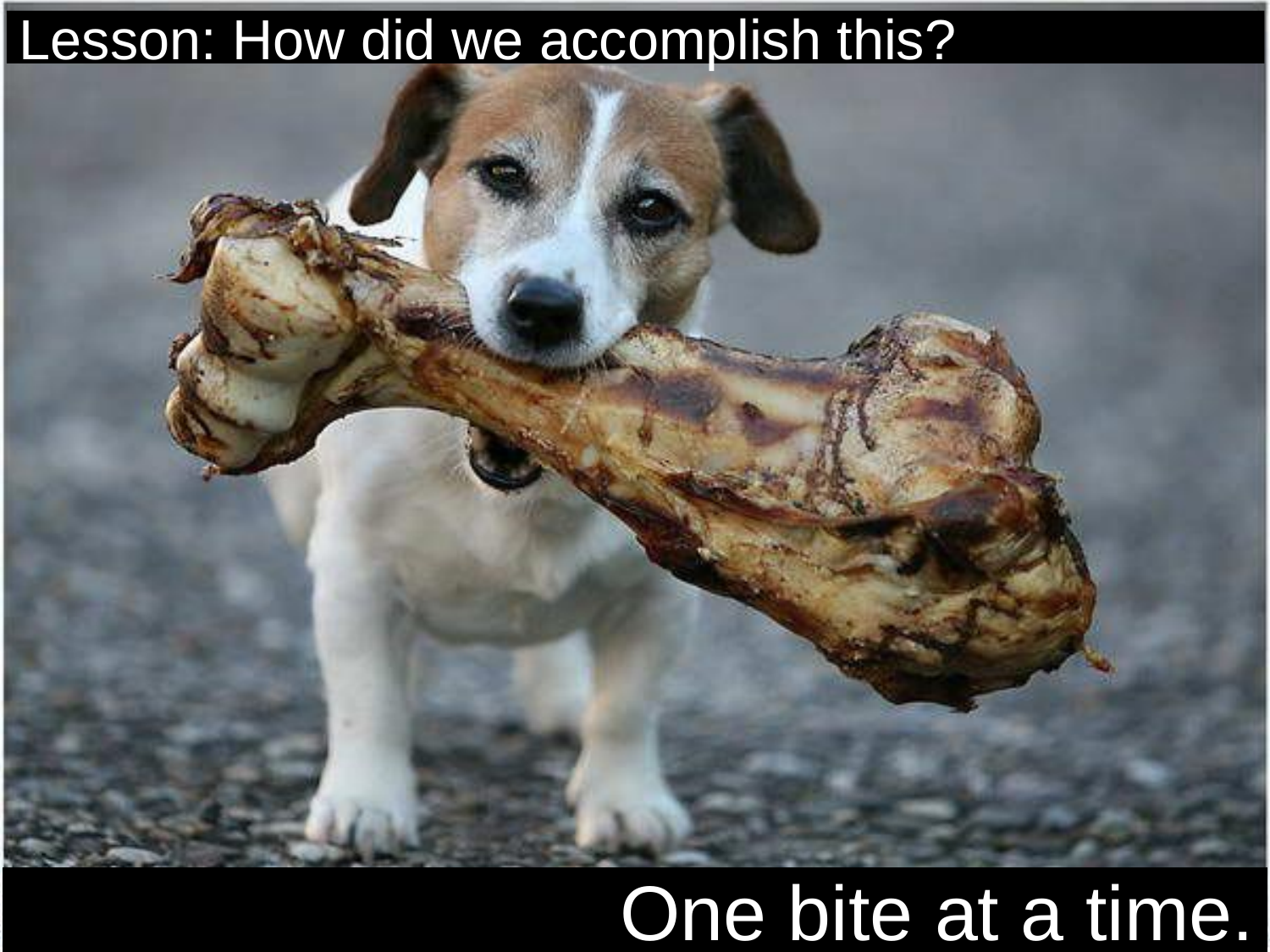

# Lesson: How did we accomplish this?
One bite at a time.